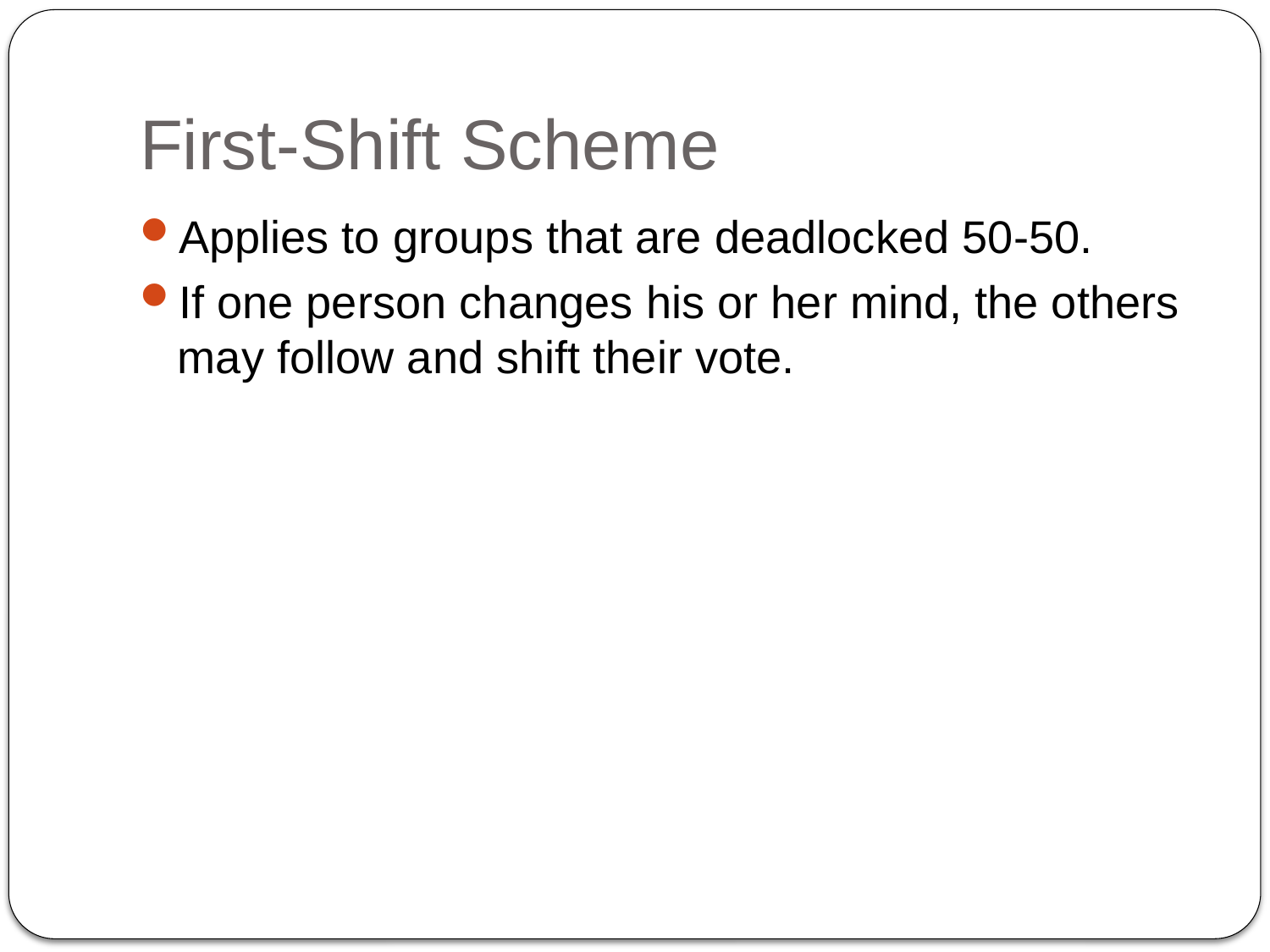

# First-Shift Scheme
Applies to groups that are deadlocked 50-50.
If one person changes his or her mind, the others may follow and shift their vote.